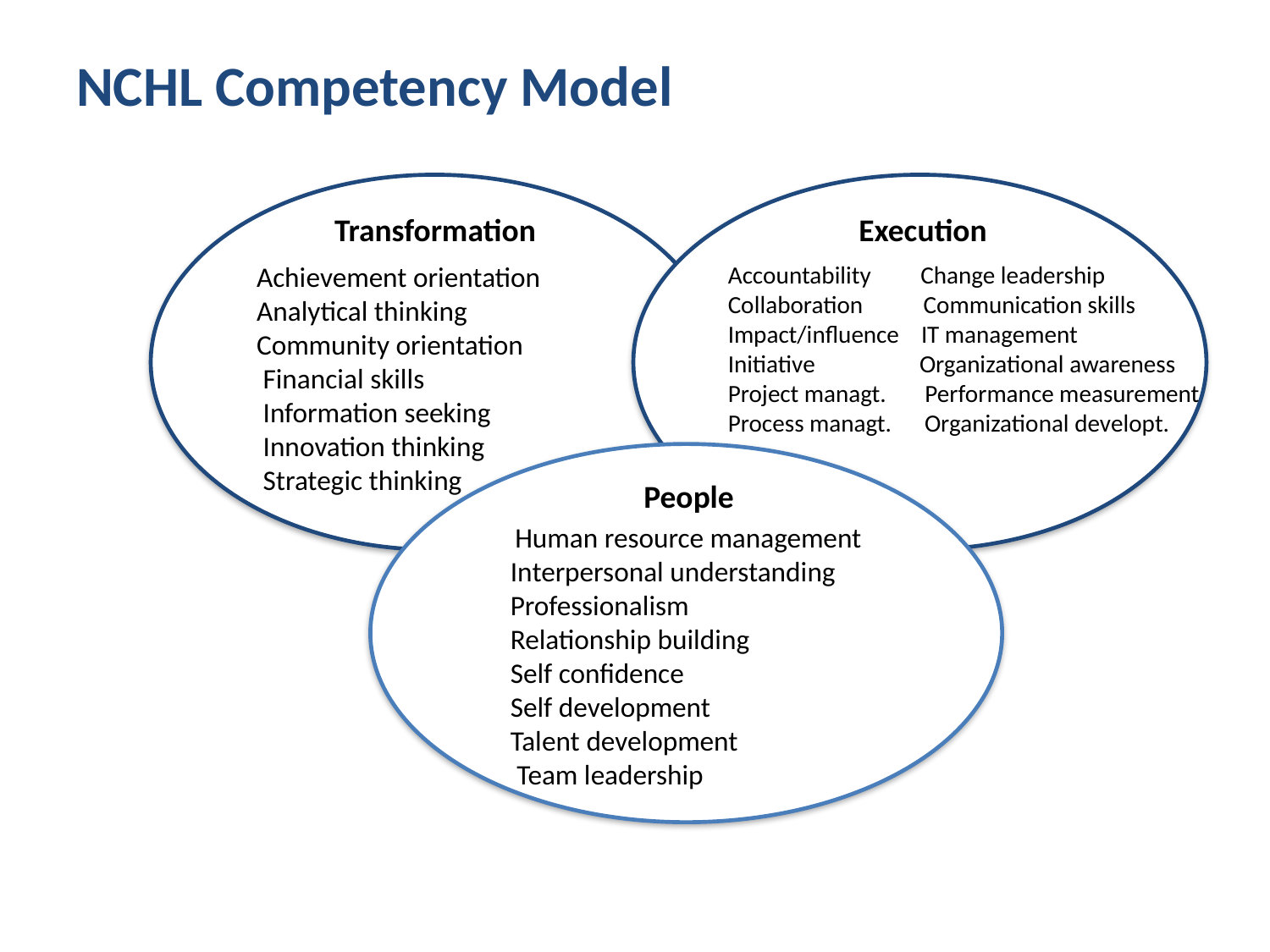

# NCHL Competency Model

                       Transformation                                             Execution

                                                                  People

            Achievement orientation
            Analytical thinking
            Community orientation
             Financial skills
             Information seeking
             Innovation thinking
             Strategic thinking
Accountability         Change leadership
Collaboration           Communication skills
Impact/influence    IT management
Initiative                   Organizational awareness
Project managt.       Performance measurement
Process managt.      Organizational developt.
d
             Human resource management
              Interpersonal understanding
              Professionalism
              Relationship building
              Self confidence
              Self development
              Talent development
               Team leadership